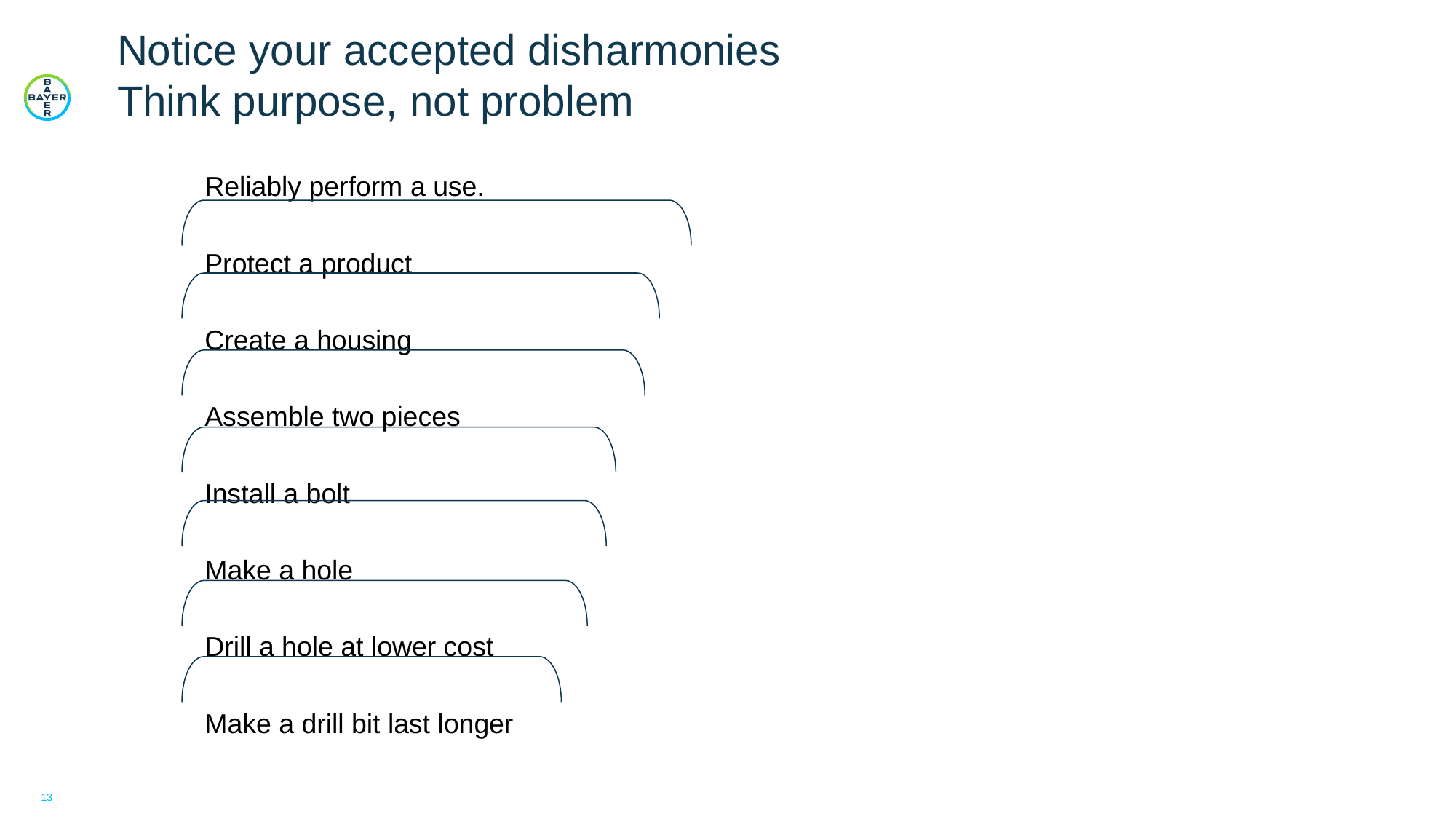

# Notice your accepted disharmonies Think purpose, not problem

Reliably perform a use.

Protect a product

Create a housing

Assemble two pieces

Install a bolt

Make a hole

Drill a hole at lower cost
Make a drill bit last longer
13
1/10/2025